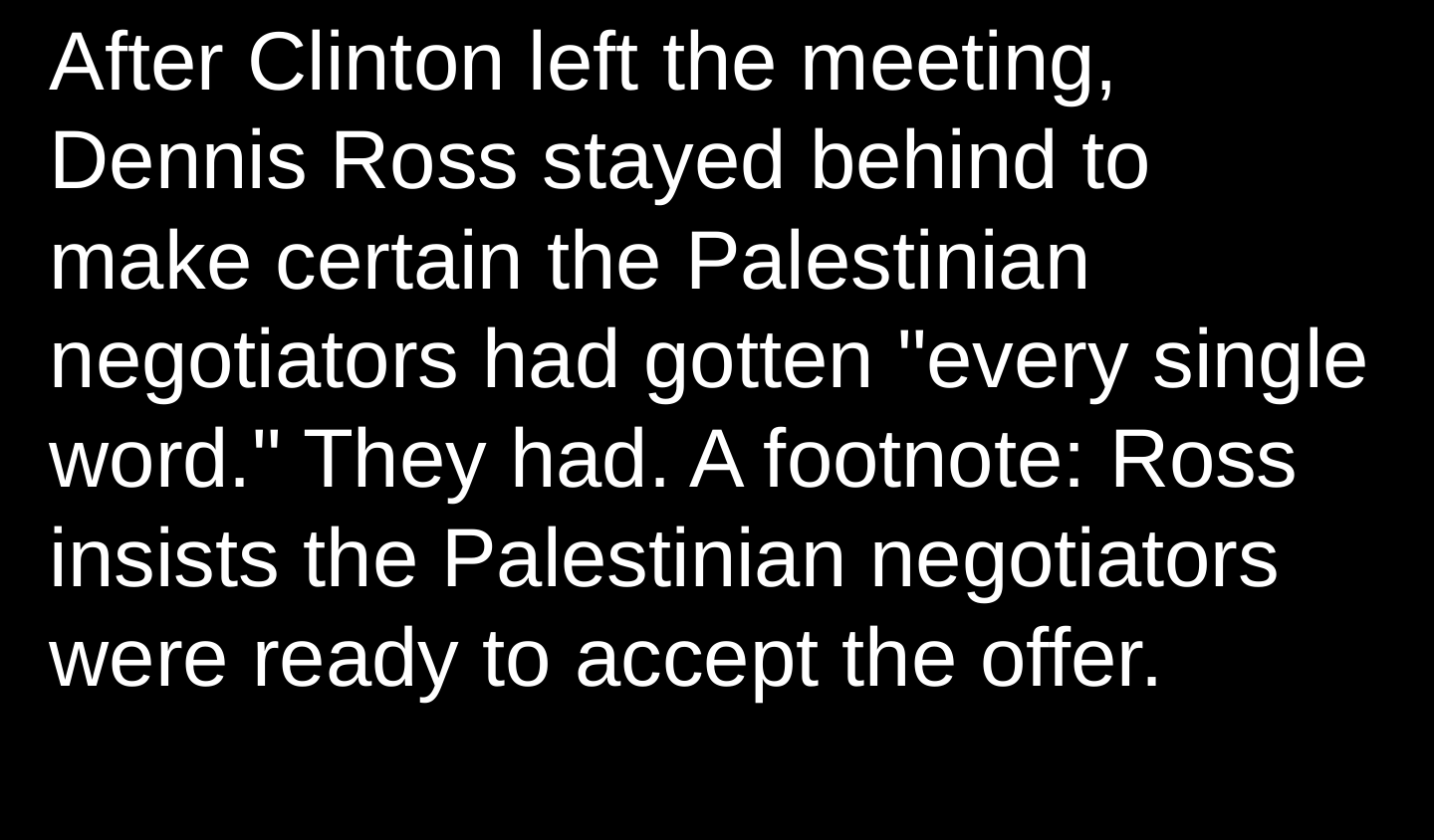

After Clinton left the meeting, Dennis Ross stayed behind to make certain the Palestinian negotiators had gotten "every single word." They had. A footnote: Ross insists the Palestinian negotiators were ready to accept the offer.